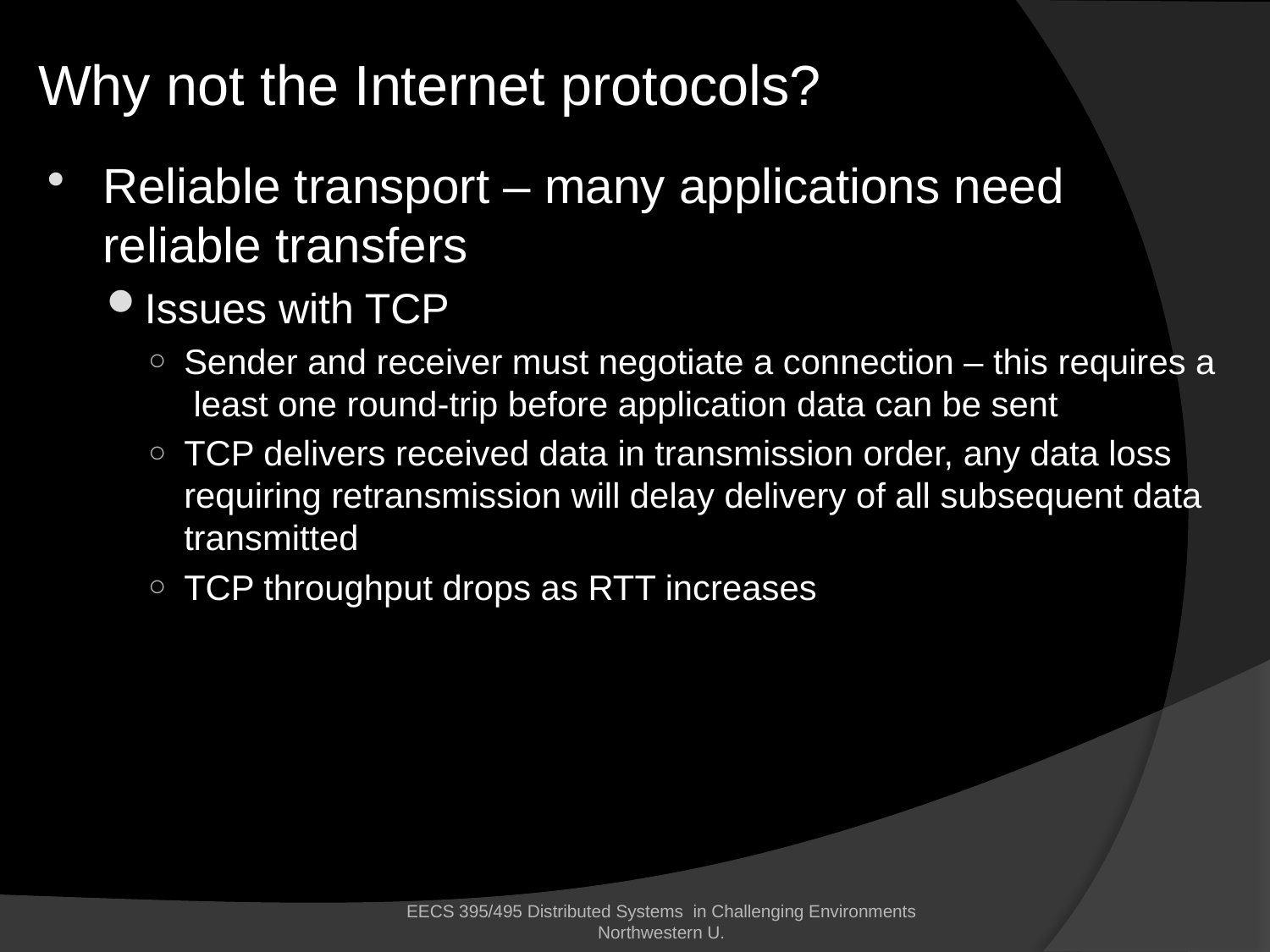

# Why not the Internet protocols?
Reliable transport – many applications need reliable transfers
Issues with TCP
Sender and receiver must negotiate a connection – this requires a  least one round-trip before application data can be sent
TCP delivers received data in transmission order, any data loss requiring retransmission will delay delivery of all subsequent data transmitted
TCP throughput drops as RTT increases